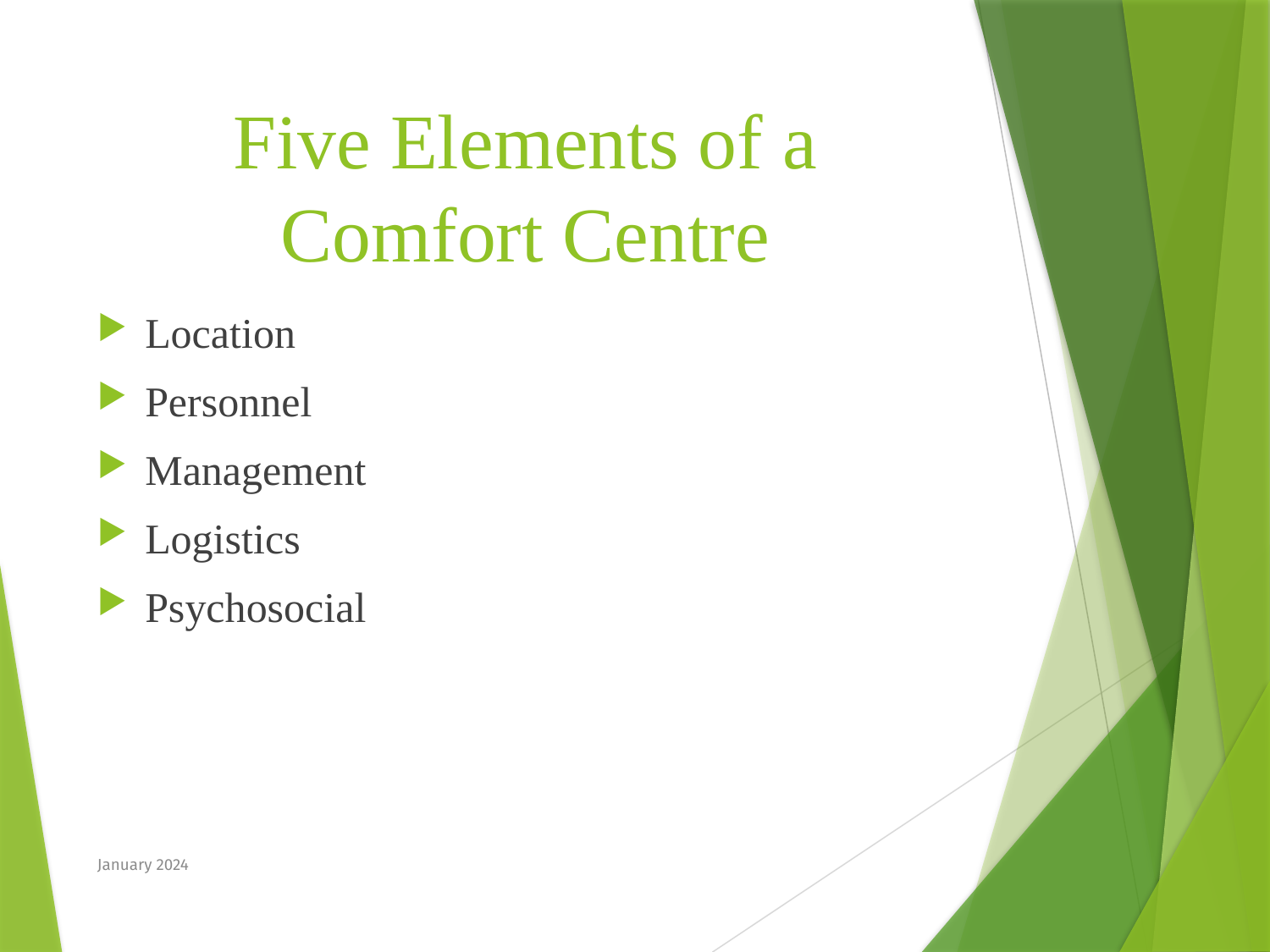

# Five Elements of a Comfort Centre
Location
Personnel
Management
Logistics
Psychosocial
January 2024